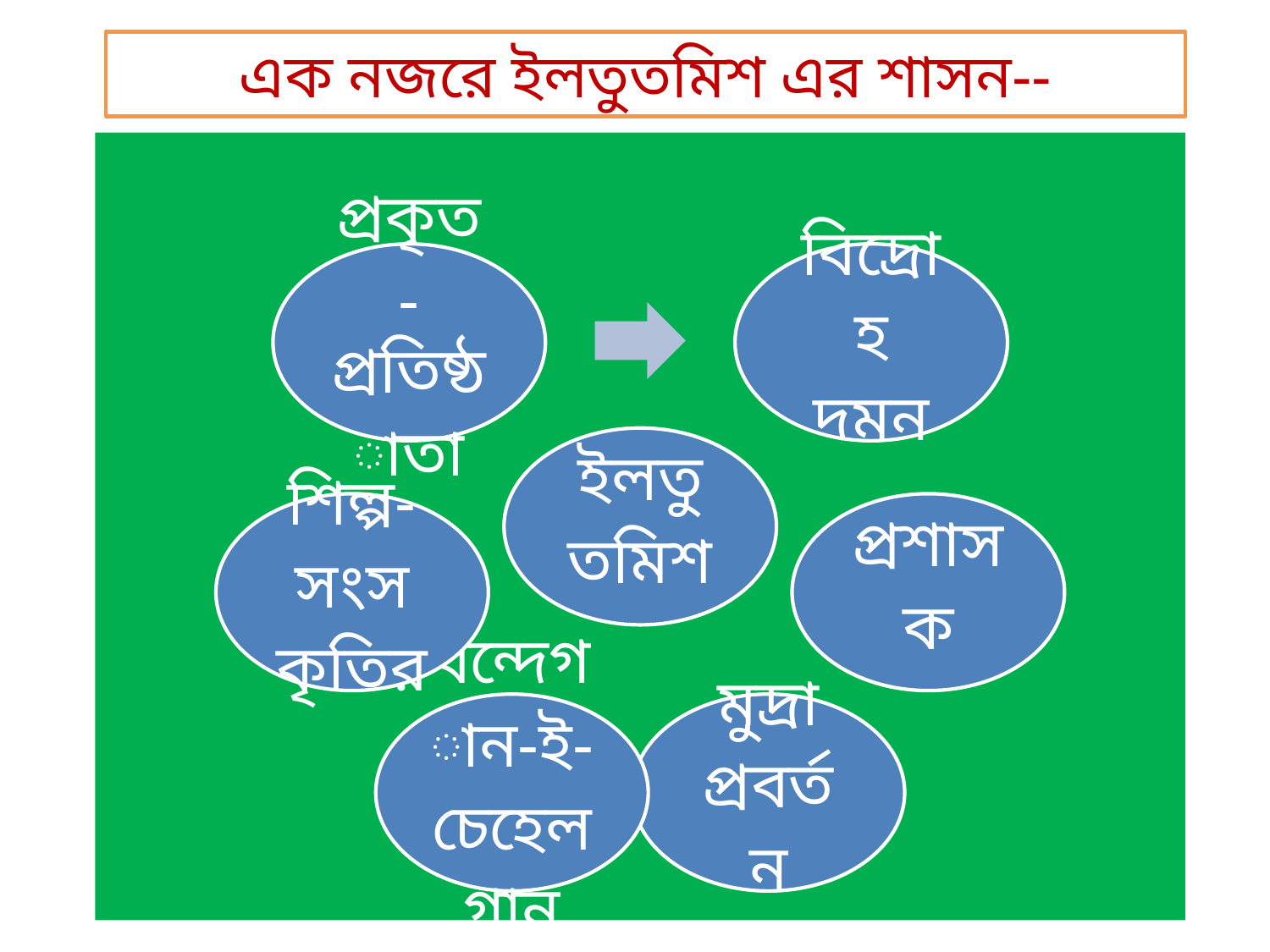

# এক নজরে ইলতুতমিশ এর শাসন--
ইলতুতমিশ